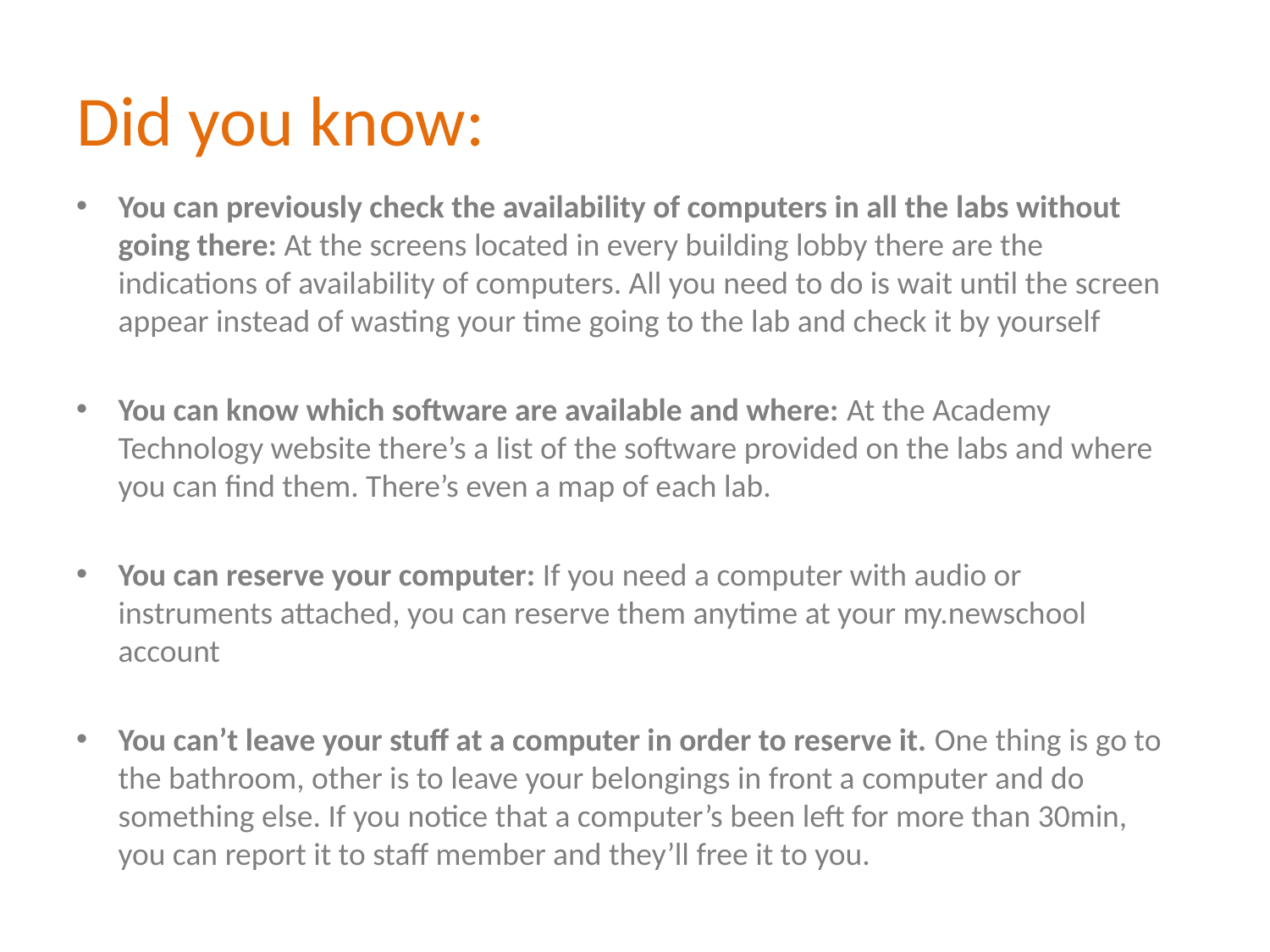

# Did you know:
You can previously check the availability of computers in all the labs without going there: At the screens located in every building lobby there are the indications of availability of computers. All you need to do is wait until the screen appear instead of wasting your time going to the lab and check it by yourself

You can know which software are available and where: At the Academy Technology website there’s a list of the software provided on the labs and where you can find them. There’s even a map of each lab.

You can reserve your computer: If you need a computer with audio or instruments attached, you can reserve them anytime at your my.newschool account

You can’t leave your stuff at a computer in order to reserve it. One thing is go to the bathroom, other is to leave your belongings in front a computer and do something else. If you notice that a computer’s been left for more than 30min, you can report it to staff member and they’ll free it to you.